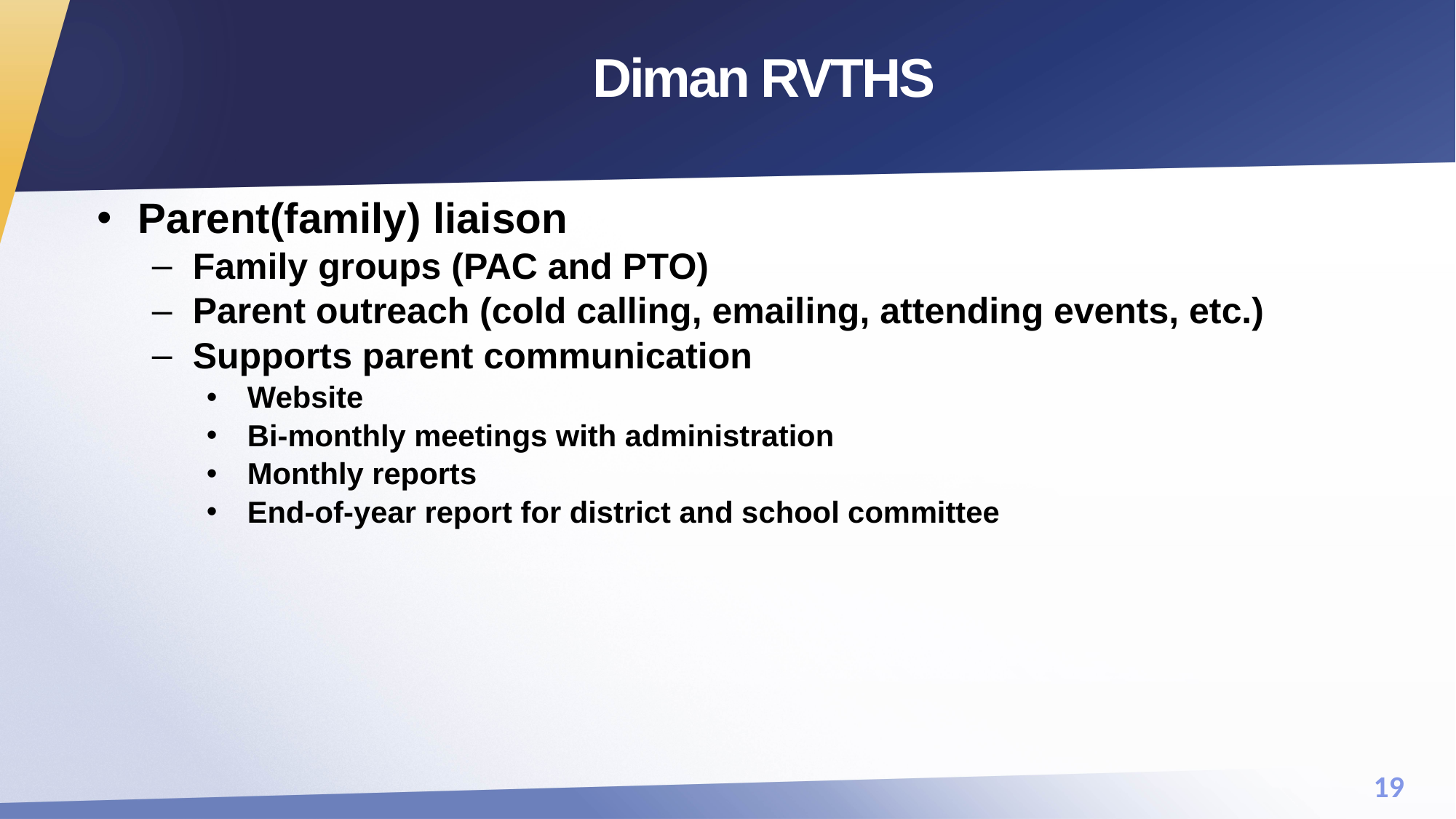

# Diman RVTHS
Parent(family) liaison
Family groups (PAC and PTO)
Parent outreach (cold calling, emailing, attending events, etc.)
Supports parent communication
Website
Bi-monthly meetings with administration
Monthly reports
End-of-year report for district and school committee